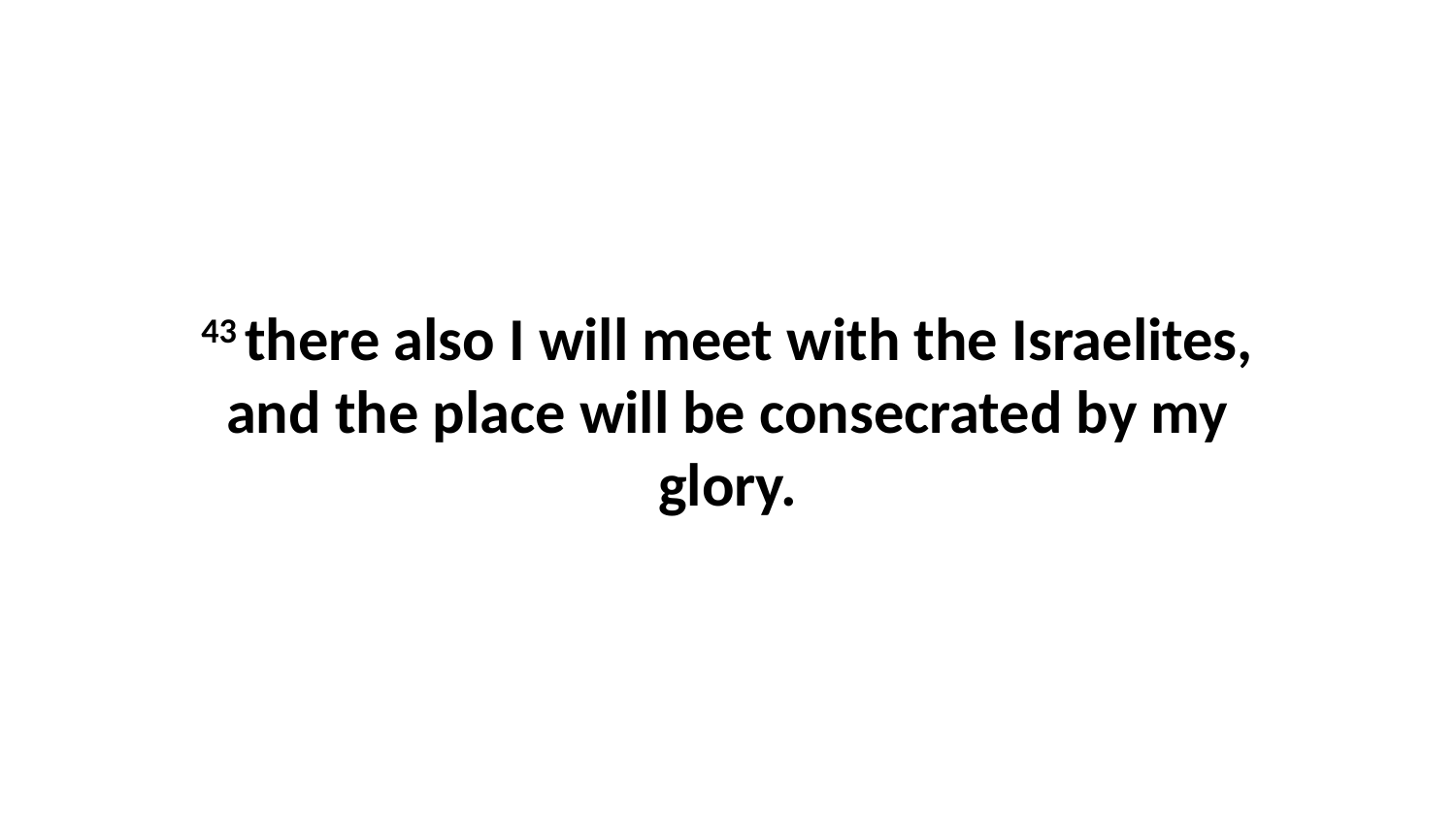

43 there also I will meet with the Israelites, and the place will be consecrated by my glory.